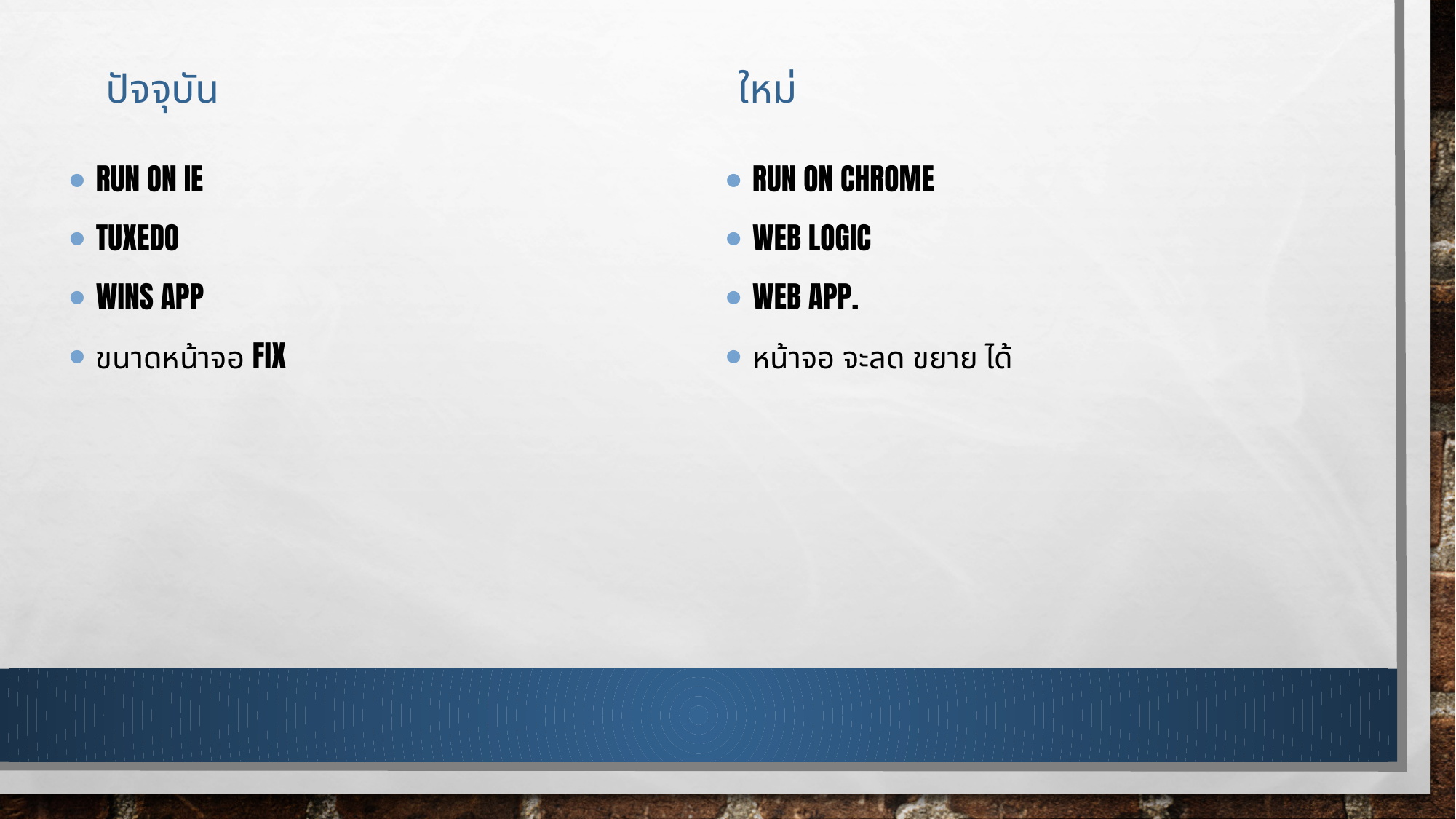

ปัจจุบัน
ใหม่
Run on chrome
Web logic
Web app.
หน้าจอ จะลด ขยาย ได้
Run on IE
Tuxedo
Wins app
ขนาดหน้าจอ Fix